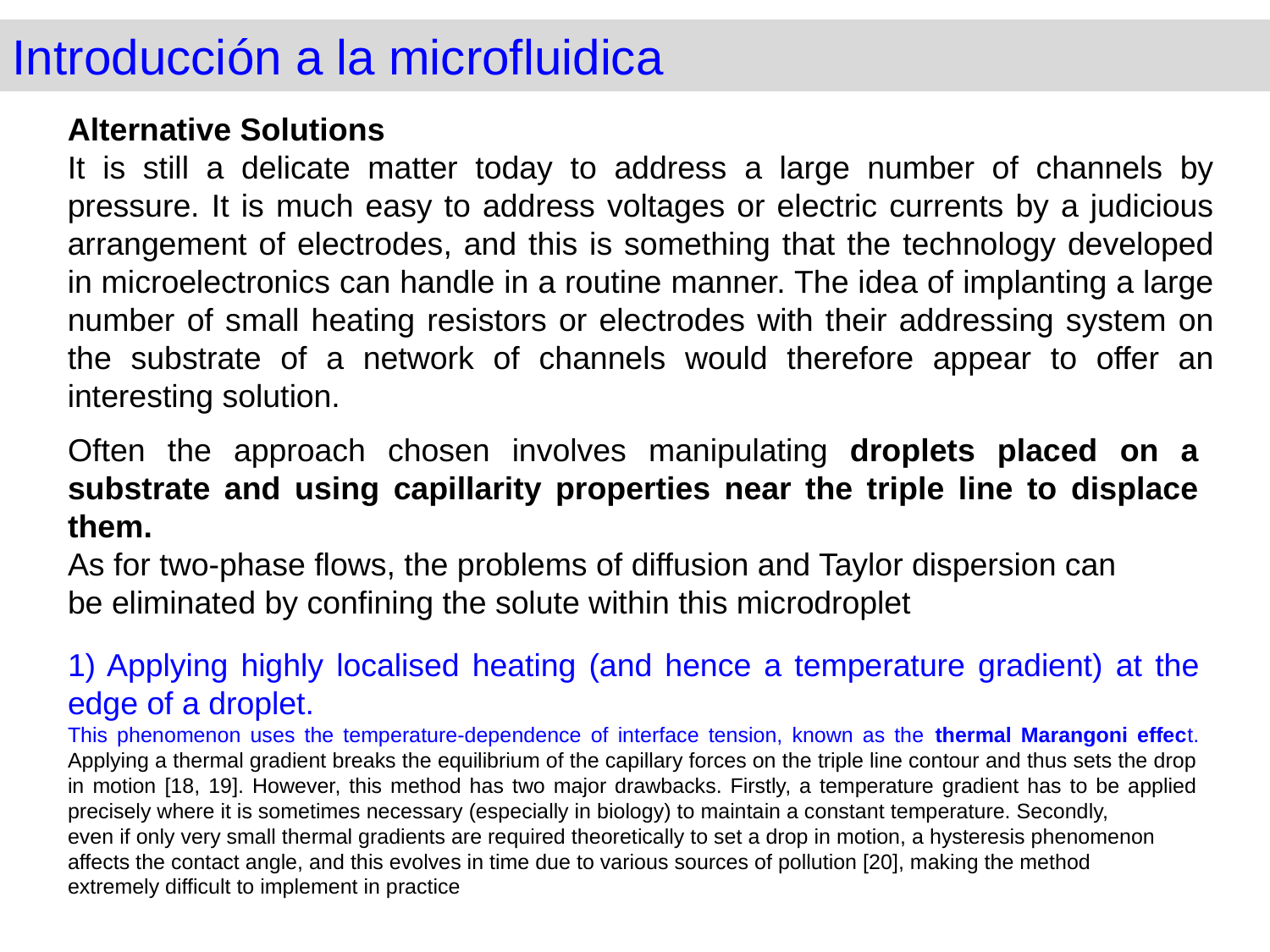

Introducción a la microfluidica
Alternative Solutions
It is still a delicate matter today to address a large number of channels by pressure. It is much easy to address voltages or electric currents by a judicious arrangement of electrodes, and this is something that the technology developed in microelectronics can handle in a routine manner. The idea of implanting a large number of small heating resistors or electrodes with their addressing system on the substrate of a network of channels would therefore appear to offer an interesting solution.
Often the approach chosen involves manipulating droplets placed on a substrate and using capillarity properties near the triple line to displace them.
As for two-phase flows, the problems of diffusion and Taylor dispersion can
be eliminated by confining the solute within this microdroplet

1) Applying highly localised heating (and hence a temperature gradient) at the edge of a droplet.
This phenomenon uses the temperature-dependence of interface tension, known as the thermal Marangoni effect. Applying a thermal gradient breaks the equilibrium of the capillary forces on the triple line contour and thus sets the drop in motion [18, 19]. However, this method has two major drawbacks. Firstly, a temperature gradient has to be applied precisely where it is sometimes necessary (especially in biology) to maintain a constant temperature. Secondly,
even if only very small thermal gradients are required theoretically to set a drop in motion, a hysteresis phenomenon affects the contact angle, and this evolves in time due to various sources of pollution [20], making the method
extremely difficult to implement in practice